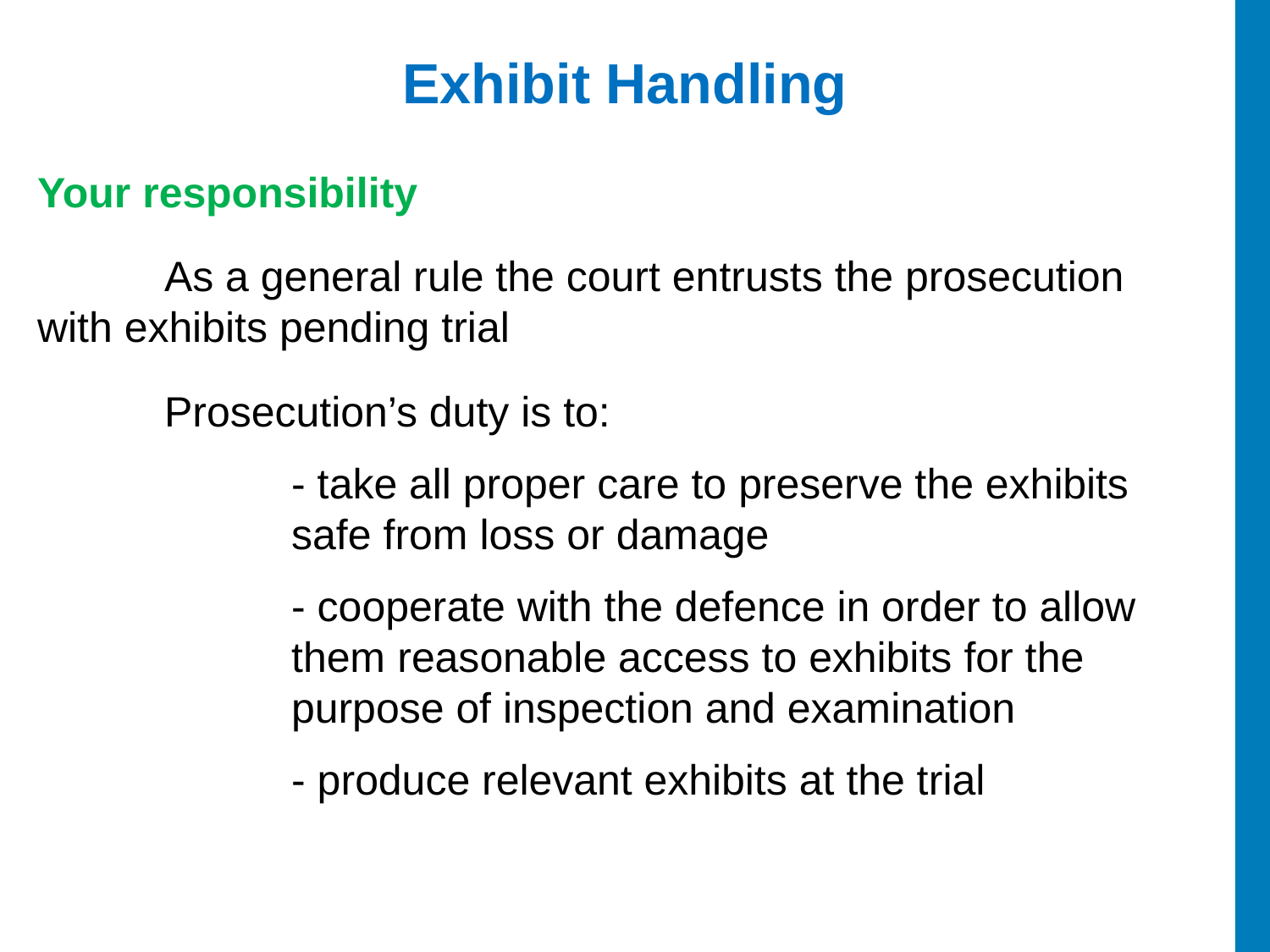

# Exhibit Handling
Your responsibility

	As a general rule the court entrusts the prosecution 	with exhibits pending trial

	Prosecution’s duty is to:

		- take all proper care to preserve the exhibits 			safe from loss or damage

		- cooperate with the defence in order to allow 			them reasonable access to exhibits for the 			purpose of inspection and examination

		- produce relevant exhibits at the trial